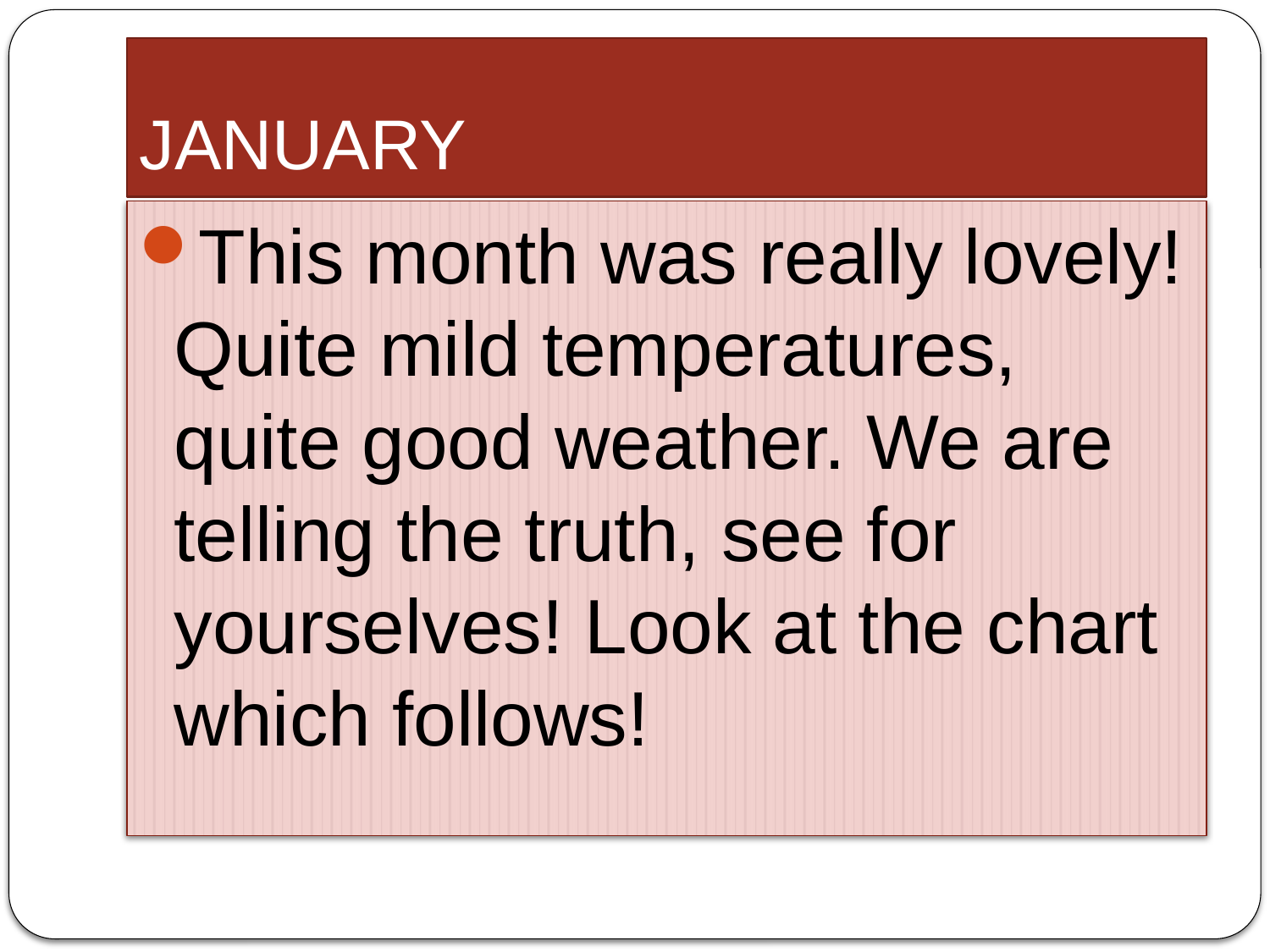

# JANUARY
This month was really lovely! Quite mild temperatures, quite good weather. We are telling the truth, see for yourselves! Look at the chart which follows!